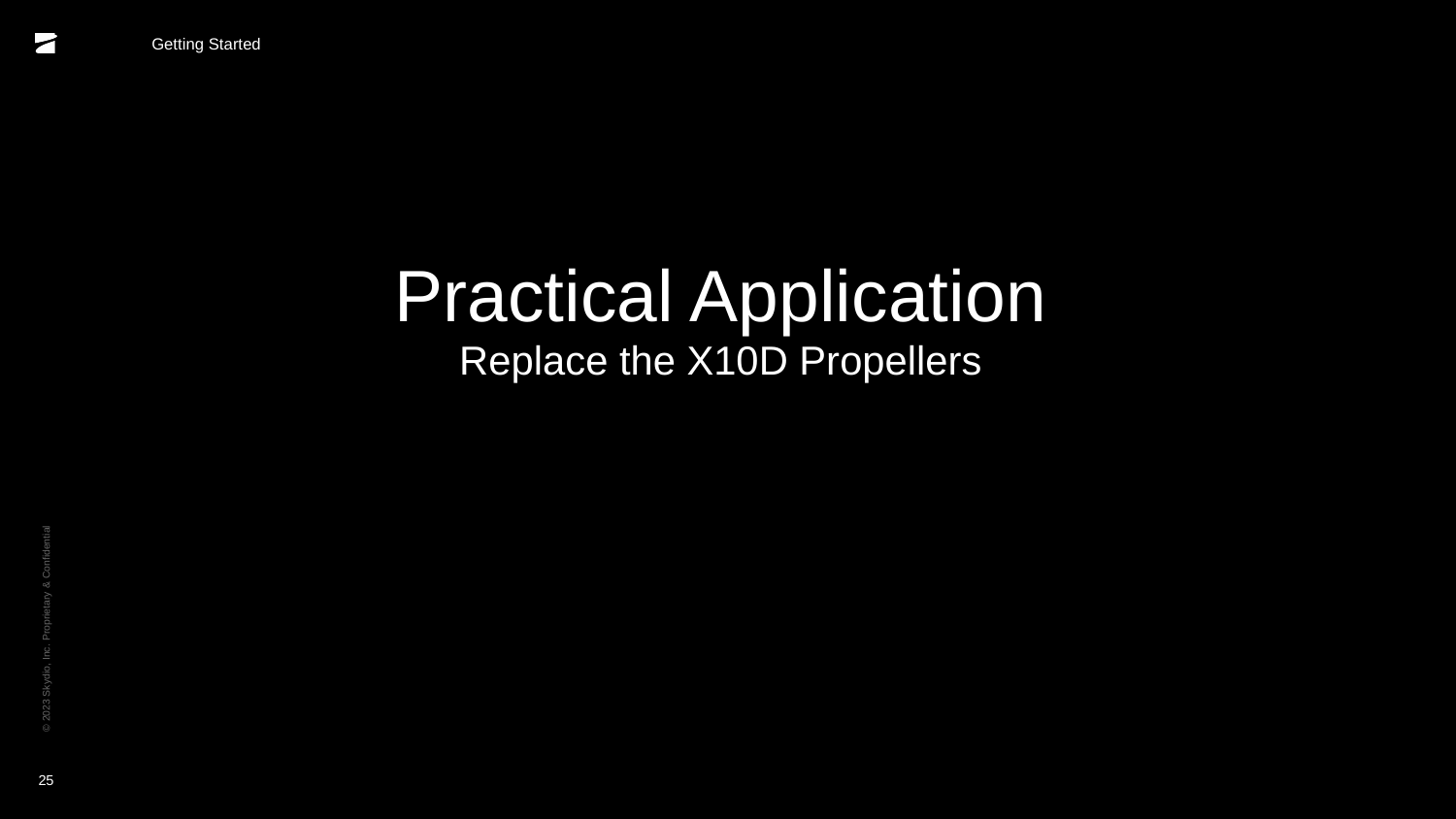

Getting Started
# Practical Application
Replace the X10D Propellers